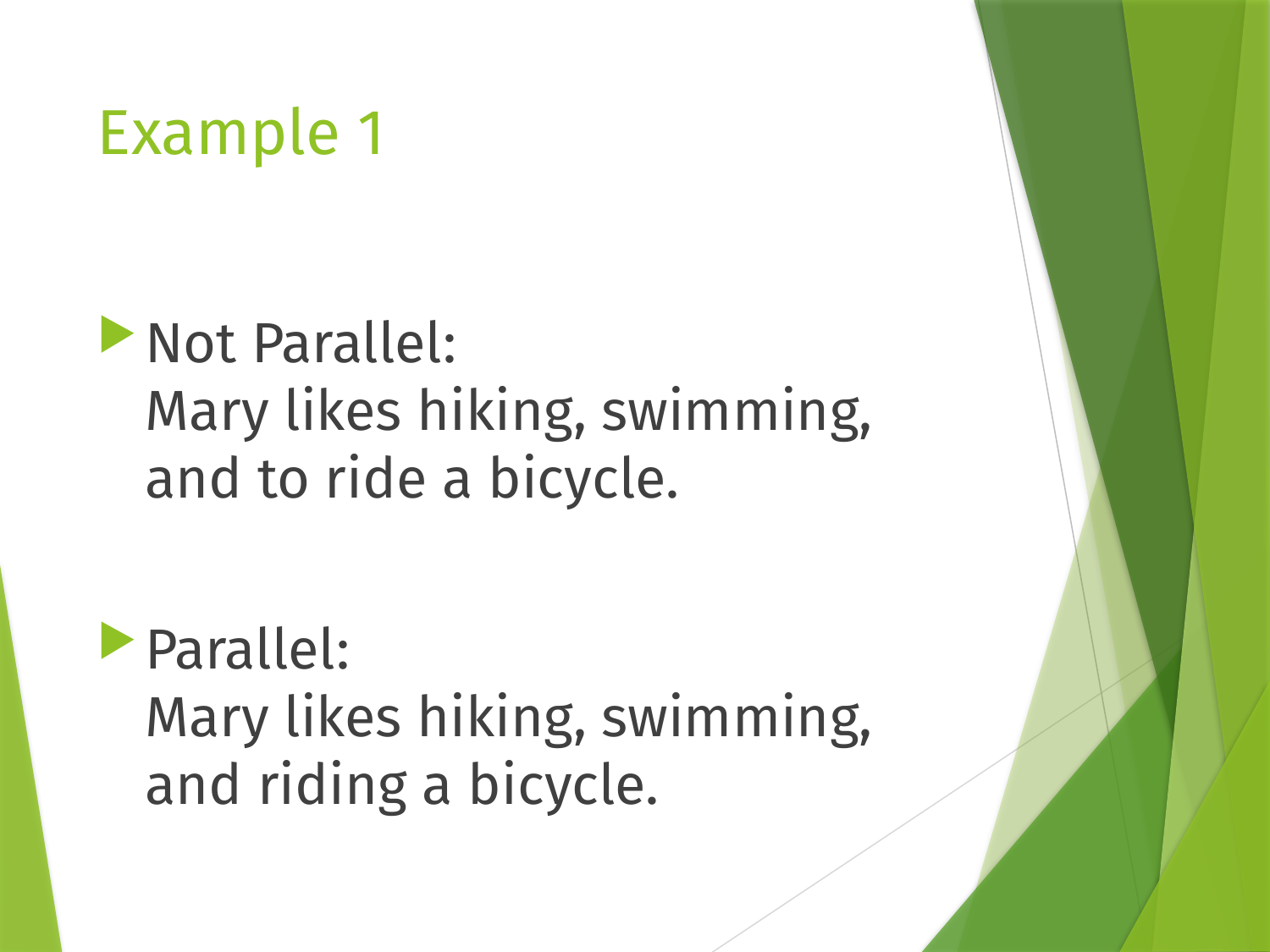

# Example 1
Not Parallel:
Mary likes hiking, swimming, and to ride a bicycle.

Parallel:
Mary likes hiking, swimming, and riding a bicycle.